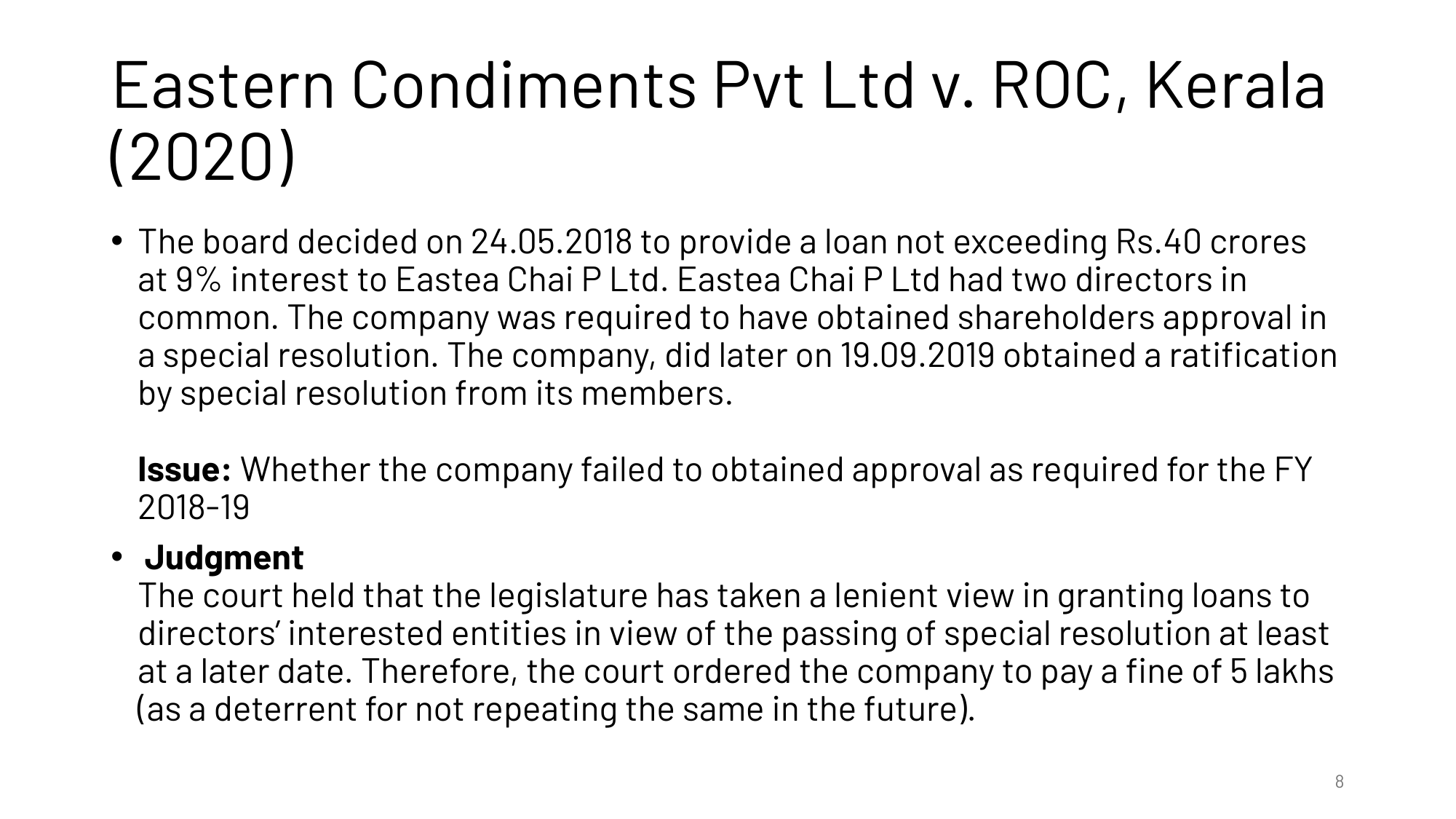

# Eastern Condiments Pvt Ltd v. ROC, Kerala (2020)
The board decided on 24.05.2018 to provide a loan not exceeding Rs.40 crores at 9% interest to Eastea Chai P Ltd. Eastea Chai P Ltd had two directors in common. The company was required to have obtained shareholders approval in a special resolution. The company, did later on 19.09.2019 obtained a ratification by special resolution from its members.
Issue: Whether the company failed to obtained approval as required for the FY 2018-19
 Judgment
The court held that the legislature has taken a lenient view in granting loans to directors’ interested entities in view of the passing of special resolution at least at a later date. Therefore, the court ordered the company to pay a fine of 5 lakhs (as a deterrent for not repeating the same in the future).
8